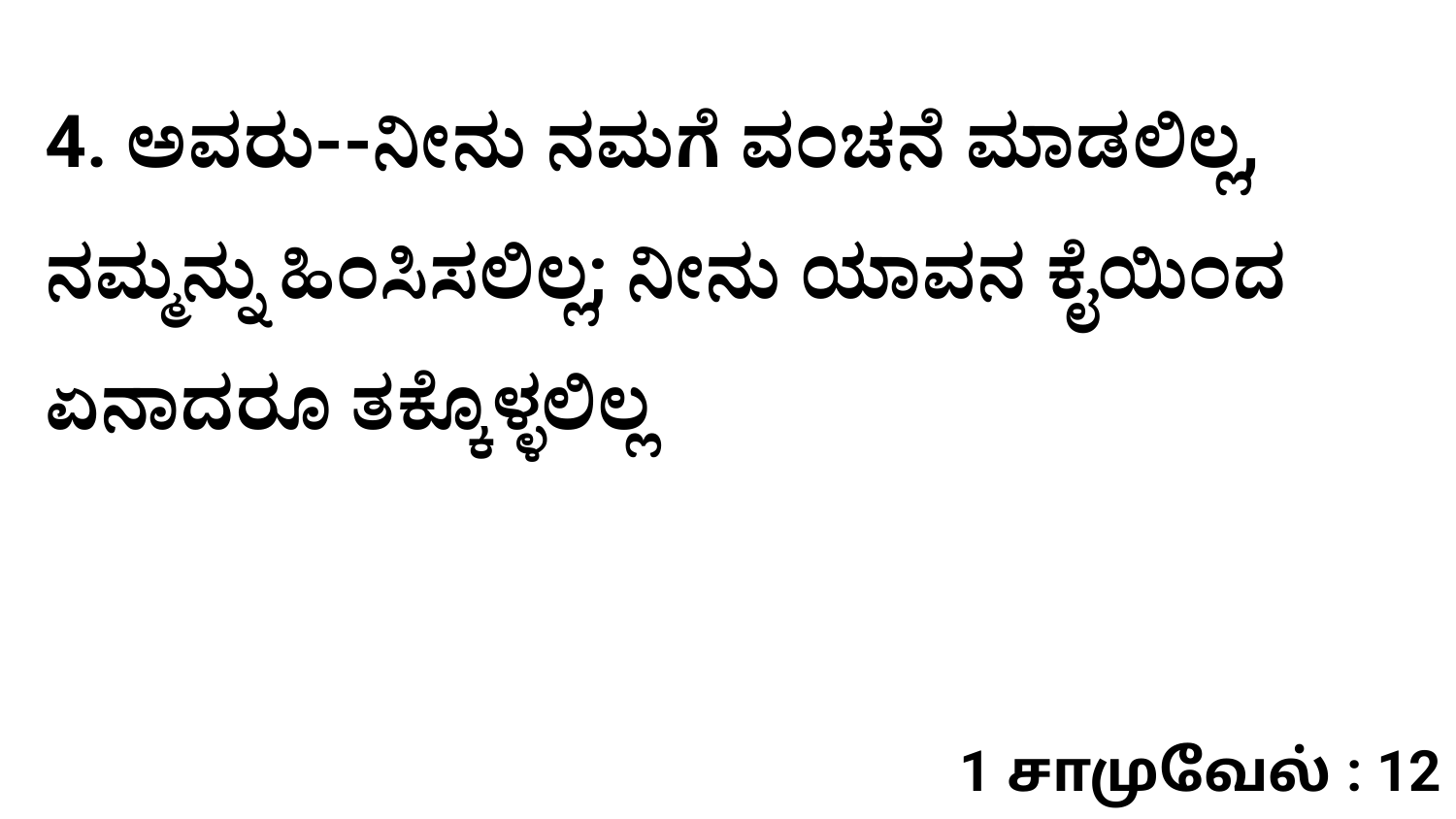

4. ಅವರು--ನೀನು ನಮಗೆ ವಂಚನೆ ಮಾಡಲಿಲ್ಲ, ನಮ್ಮನ್ನು ಹಿಂಸಿಸಲಿಲ್ಲ; ನೀನು ಯಾವನ ಕೈಯಿಂದ ಏನಾದರೂ ತಕ್ಕೊಳ್ಳಲಿಲ್ಲ
1 சாமுவேல் : 12